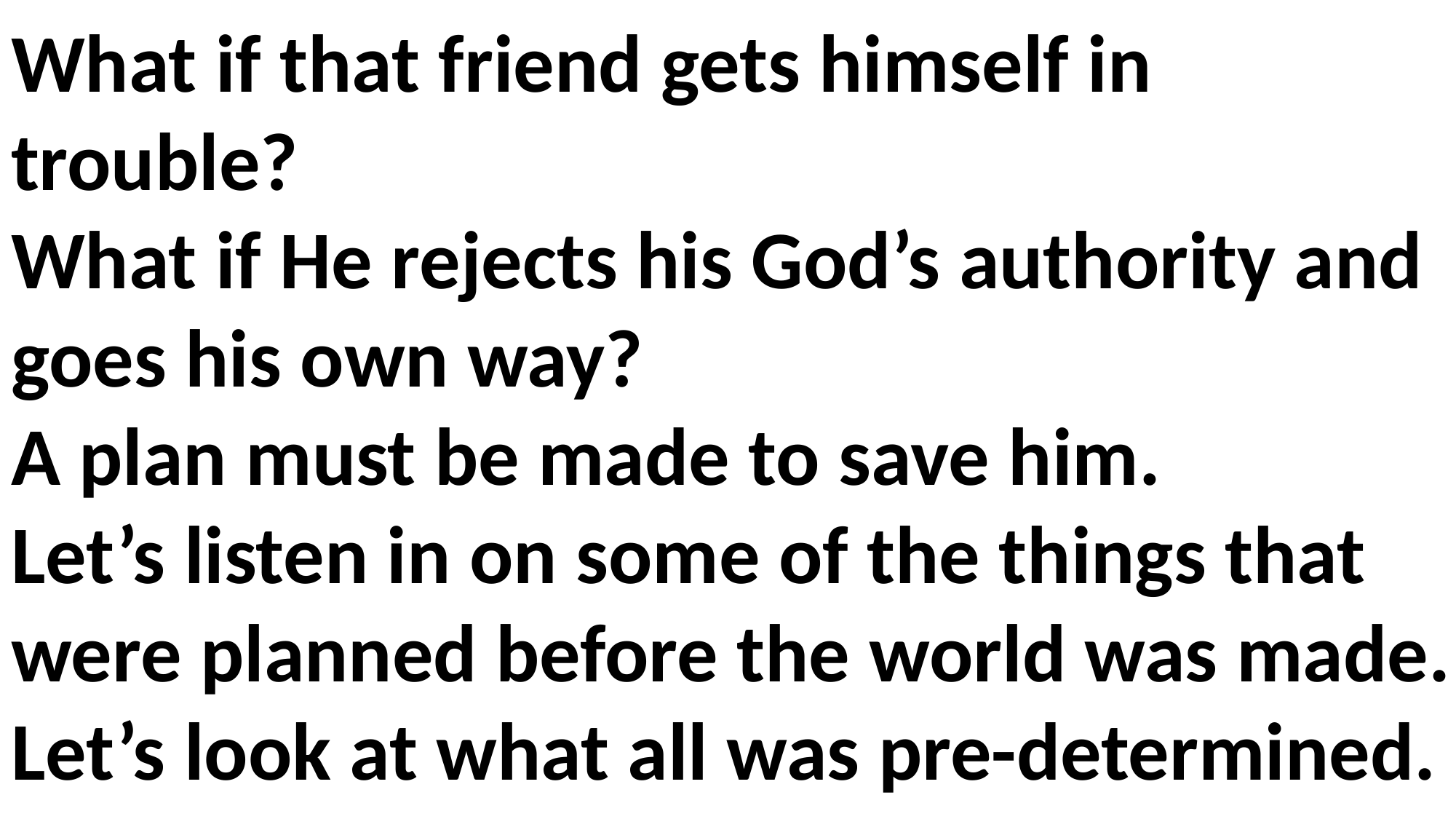

What if that friend gets himself in trouble?
What if He rejects his God’s authority and goes his own way?
A plan must be made to save him.
Let’s listen in on some of the things that were planned before the world was made.
Let’s look at what all was pre-determined.